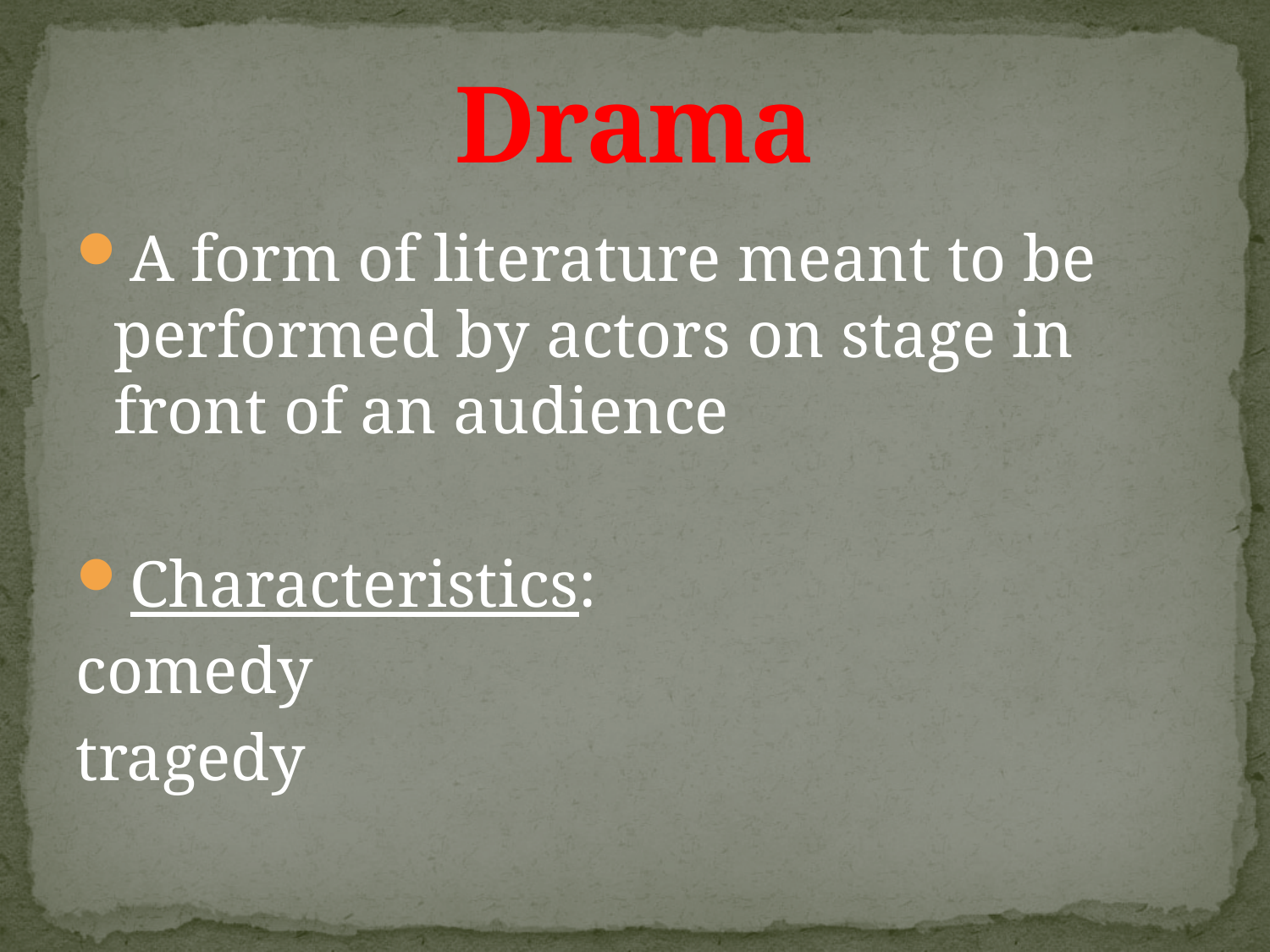

# Drama
A form of literature meant to be performed by actors on stage in front of an audience

Characteristics:
comedy
tragedy